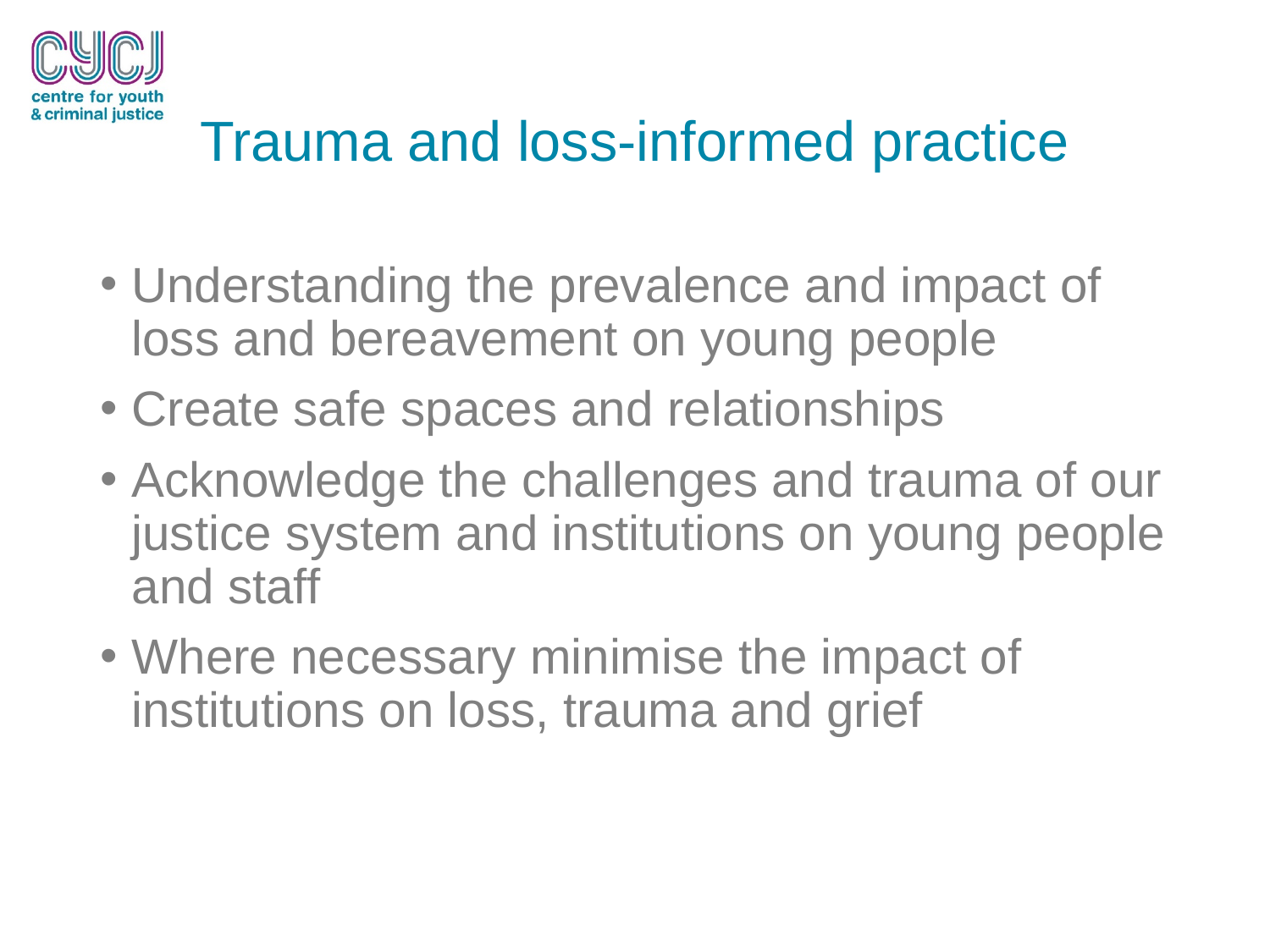

# Trauma and loss-informed practice
Understanding the prevalence and impact of loss and bereavement on young people
Create safe spaces and relationships
Acknowledge the challenges and trauma of our justice system and institutions on young people and staff
Where necessary minimise the impact of institutions on loss, trauma and grief